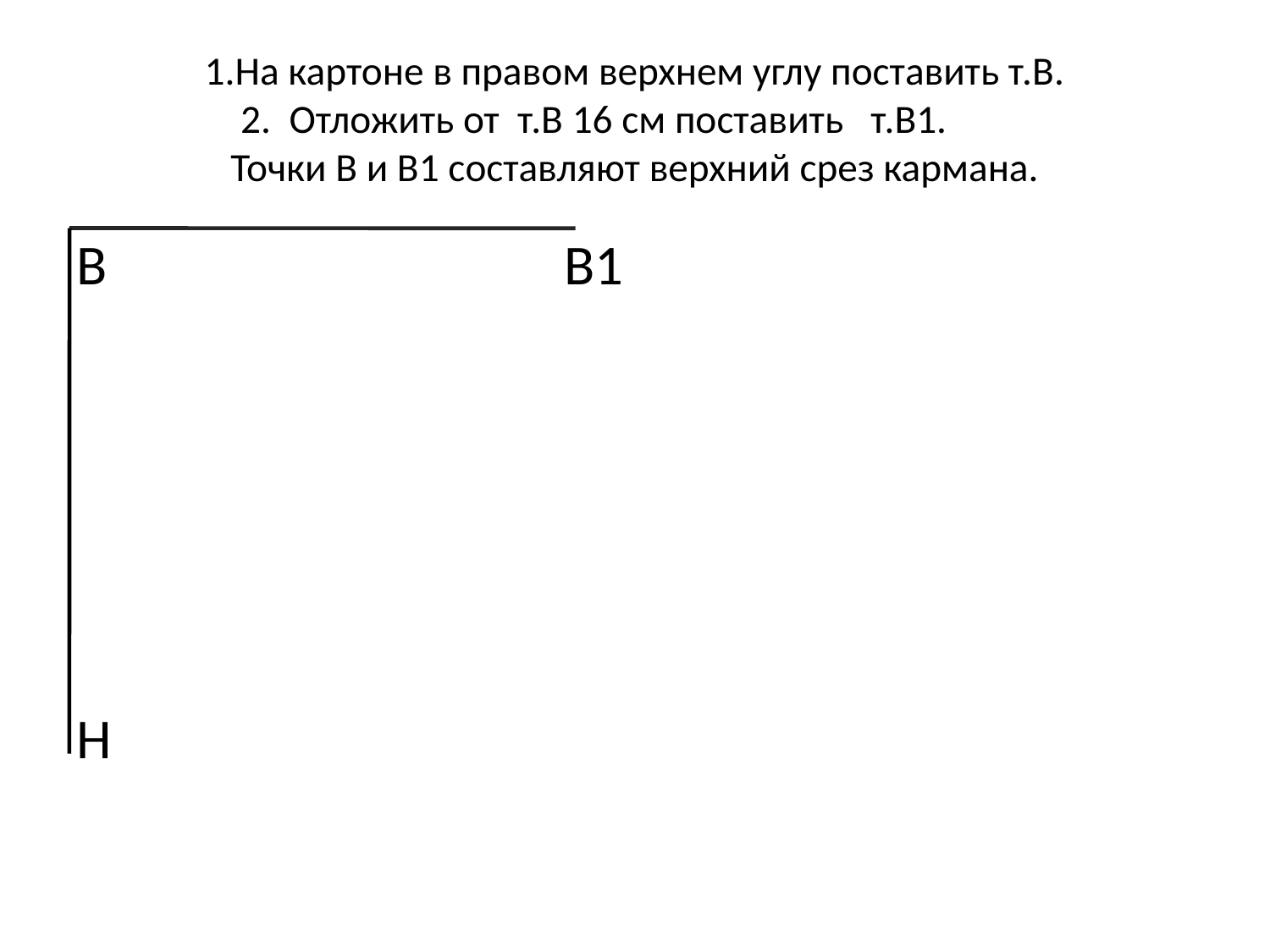

# 1.На картоне в правом верхнем углу поставить т.В. 2.  Отложить от  т.В 16 см поставить   т.В1. Точки В и В1 составляют верхний срез кармана.
В                                    В1

Н